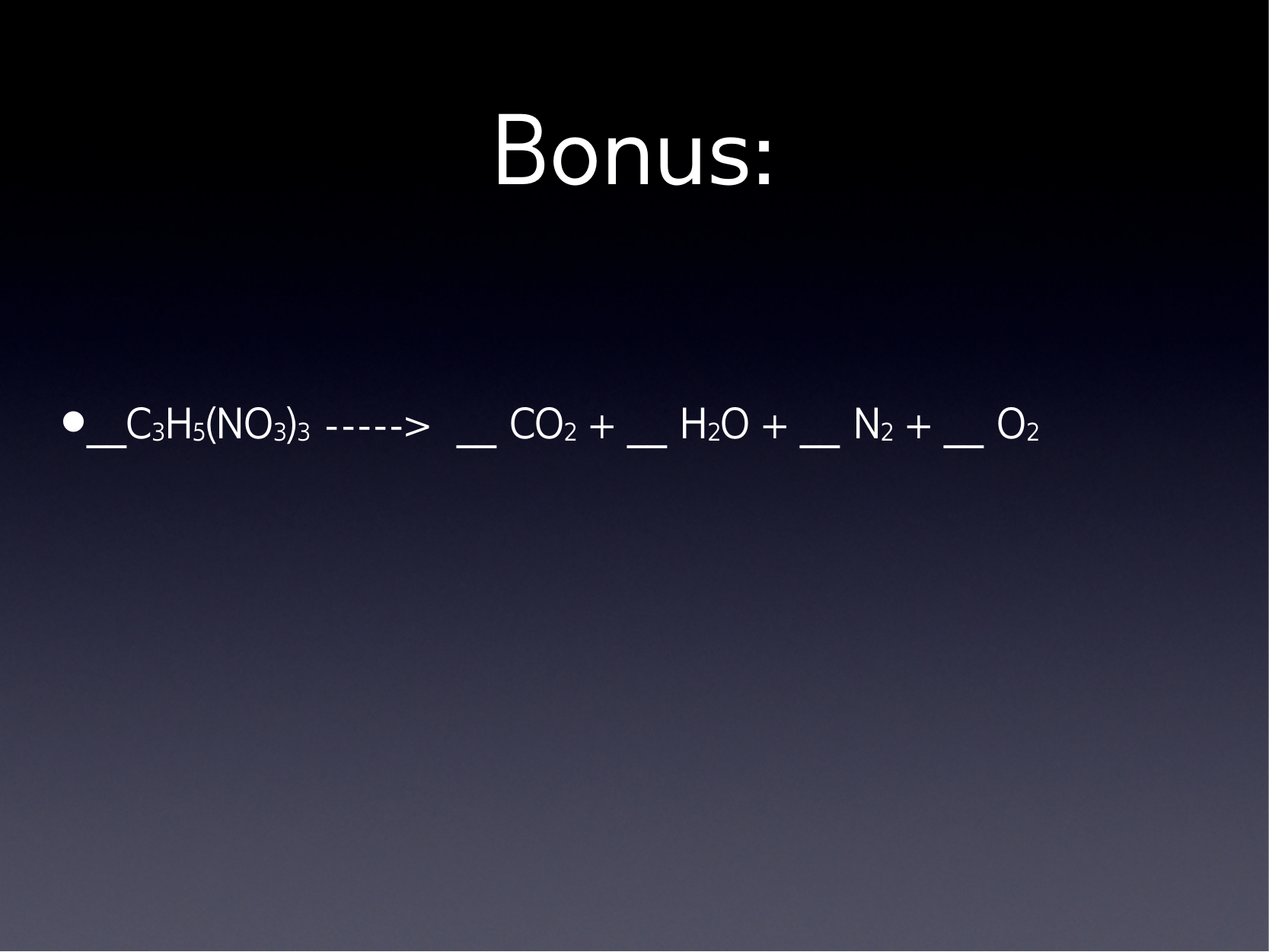

# Bonus:
__C3H5(NO3)3 ----->  __ CO2 + __ H2O + __ N2 + __ O2